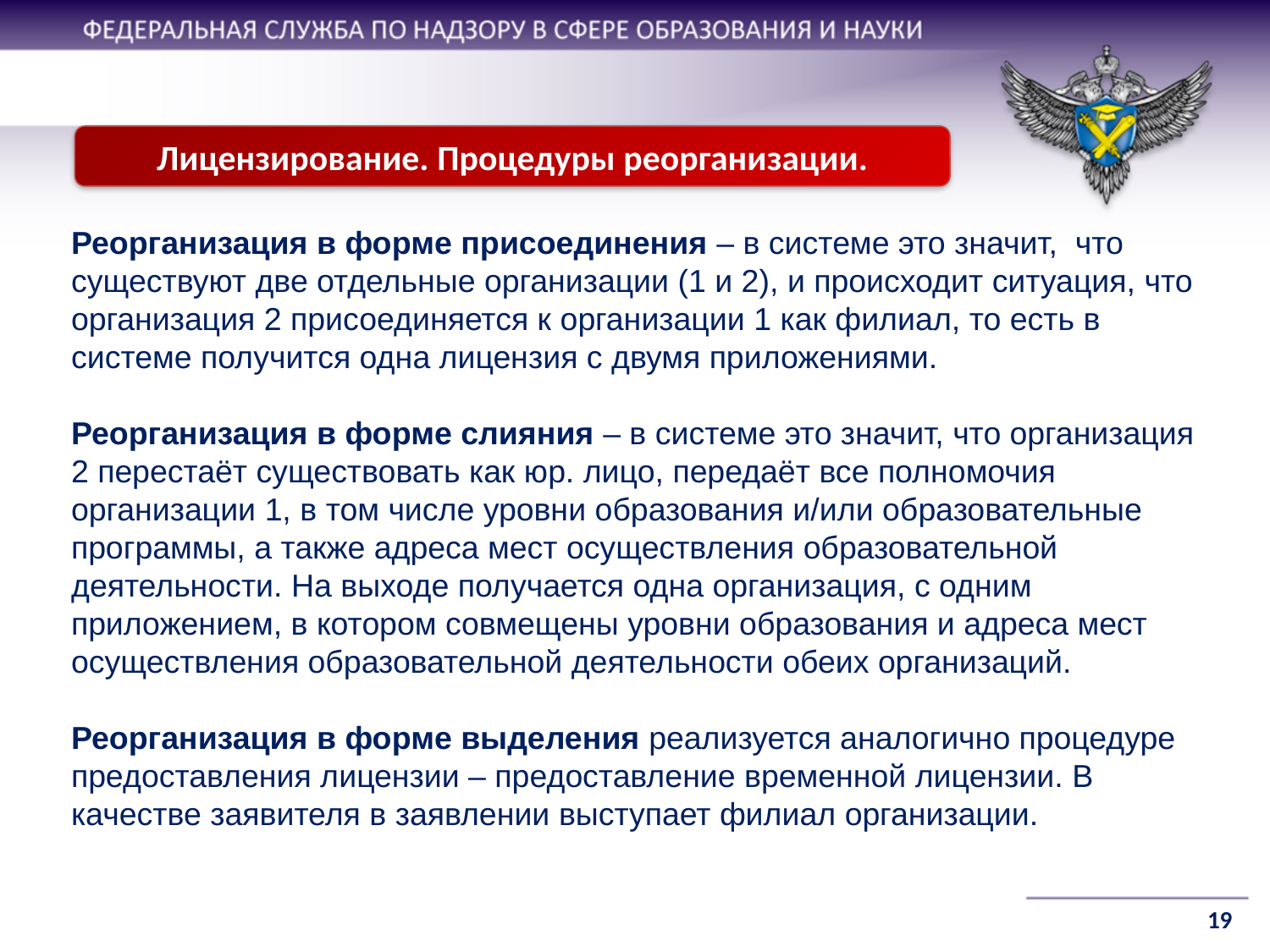

Лицензирование. Процедуры реорганизации.
Реорганизация в форме присоединения – в системе это значит,  что существуют две отдельные организации (1 и 2), и происходит ситуация, что организация 2 присоединяется к организации 1 как филиал, то есть в системе получится одна лицензия с двумя приложениями.

Реорганизация в форме слияния – в системе это значит, что организация 2 перестаёт существовать как юр. лицо, передаёт все полномочия организации 1, в том числе уровни образования и/или образовательные программы, а также адреса мест осуществления образовательной деятельности. На выходе получается одна организация, с одним приложением, в котором совмещены уровни образования и адреса мест осуществления образовательной деятельности обеих организаций.

Реорганизация в форме выделения реализуется аналогично процедуре предоставления лицензии – предоставление временной лицензии. В качестве заявителя в заявлении выступает филиал организации.

19